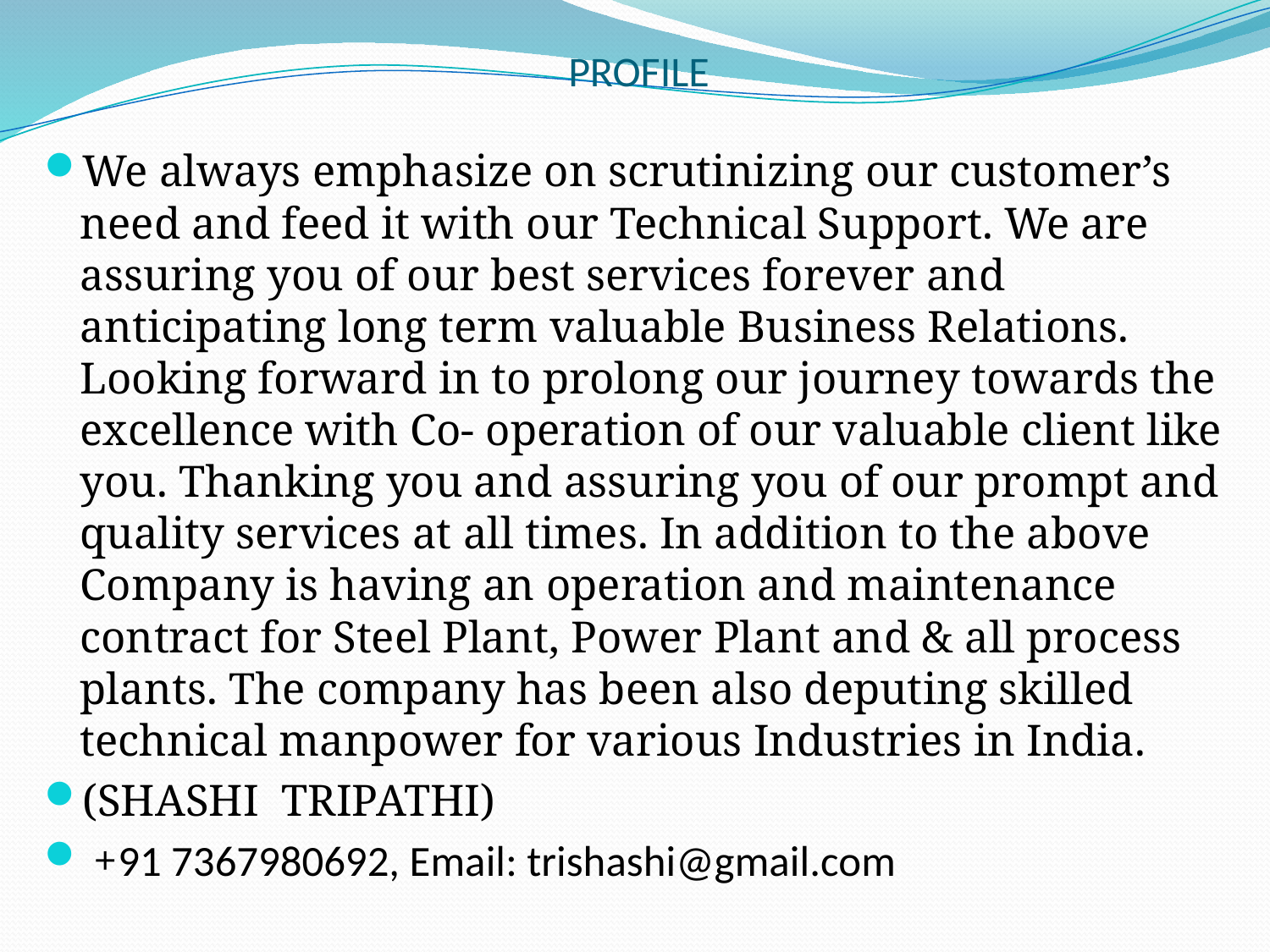

# PROFILE
We always emphasize on scrutinizing our customer’s need and feed it with our Technical Support. We are assuring you of our best services forever and anticipating long term valuable Business Relations. Looking forward in to prolong our journey towards the excellence with Co- operation of our valuable client like you. Thanking you and assuring you of our prompt and quality services at all times. In addition to the above Company is having an operation and maintenance contract for Steel Plant, Power Plant and & all process plants. The company has been also deputing skilled technical manpower for various Industries in India.
(SHASHI  TRIPATHI)
 +91 7367980692, Email: trishashi@gmail.com